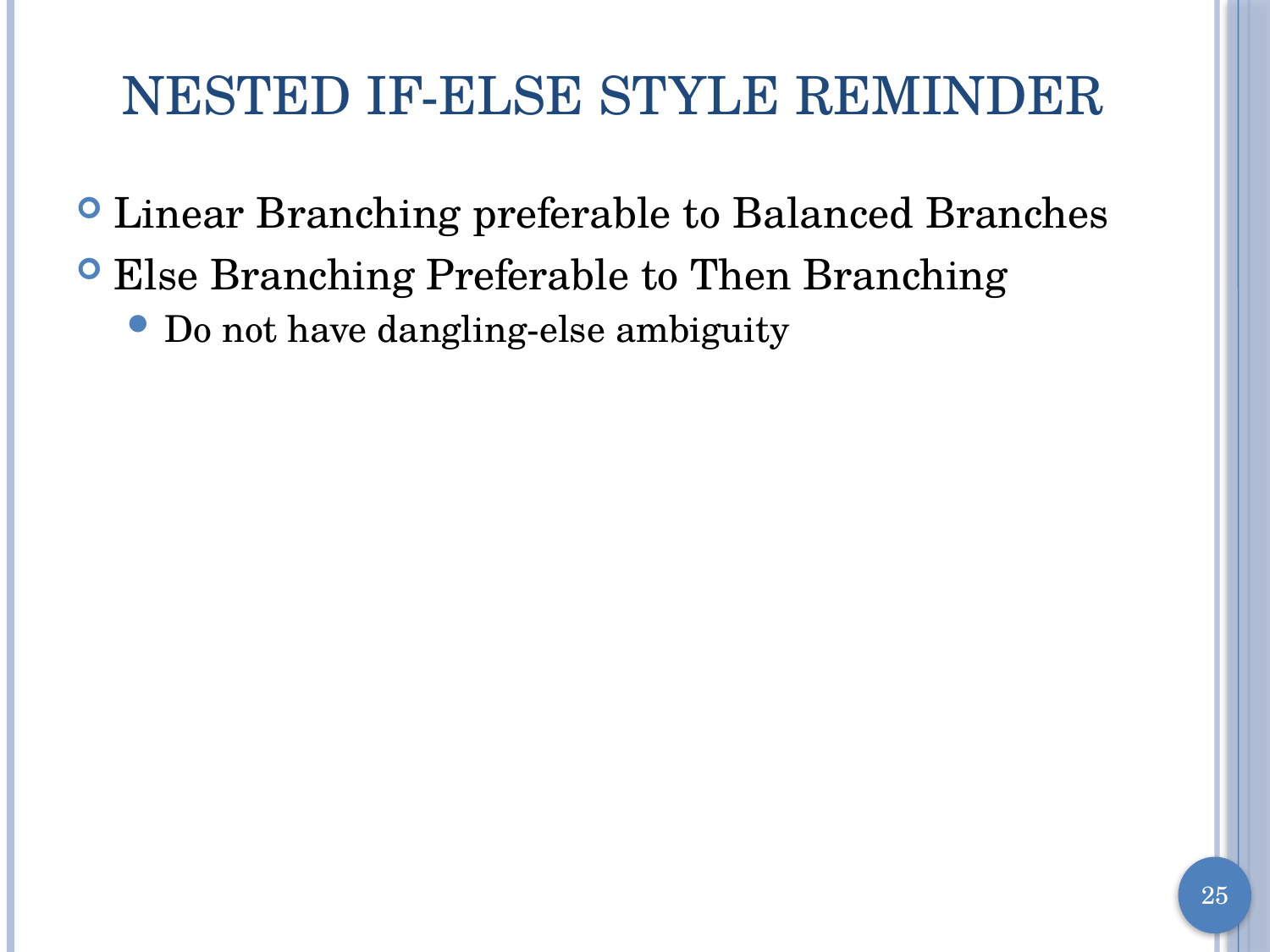

# Nested If-Else Style Reminder
Linear Branching preferable to Balanced Branches
Else Branching Preferable to Then Branching
Do not have dangling-else ambiguity